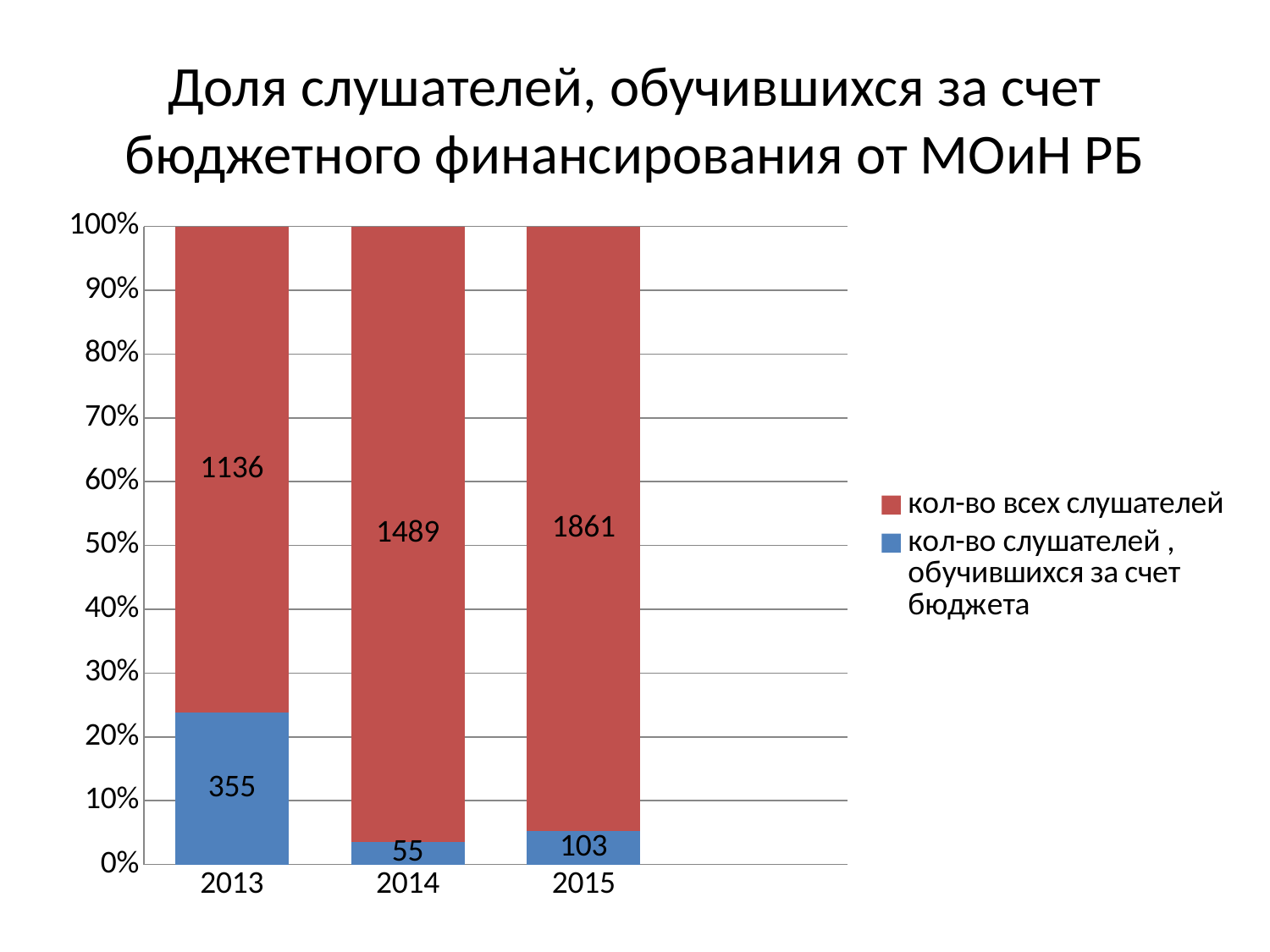

# Доля слушателей, обучившихся за счет бюджетного финансирования от МОиН РБ

### Chart

| Category | кол-во слушателей , обучившихся за счет бюджета | кол-во всех слушателей |
|---|---|---|
| 2013 | 355.0 | 1136.0 |
| 2014 | 55.0 | 1489.0 |
| 2015 | 103.0 | 1861.0 |
|  | None | None |